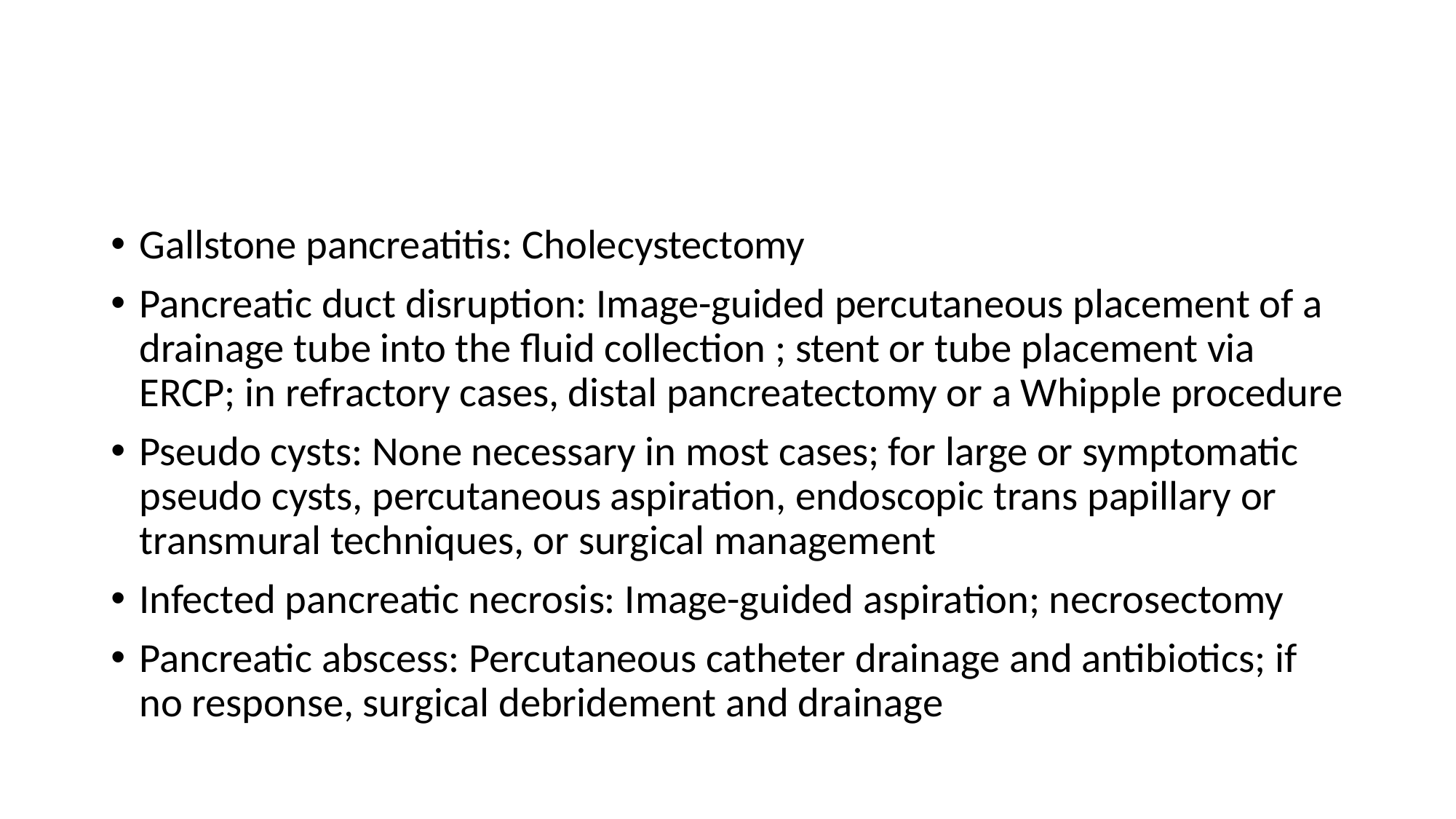

#
Gallstone pancreatitis: Cholecystectomy
Pancreatic duct disruption: Image-guided percutaneous placement of a drainage tube into the fluid collection ; stent or tube placement via ERCP; in refractory cases, distal pancreatectomy or a Whipple procedure
Pseudo cysts: None necessary in most cases; for large or symptomatic pseudo cysts, percutaneous aspiration, endoscopic trans papillary or transmural techniques, or surgical management
Infected pancreatic necrosis: Image-guided aspiration; necrosectomy
Pancreatic abscess: Percutaneous catheter drainage and antibiotics; if no response, surgical debridement and drainage